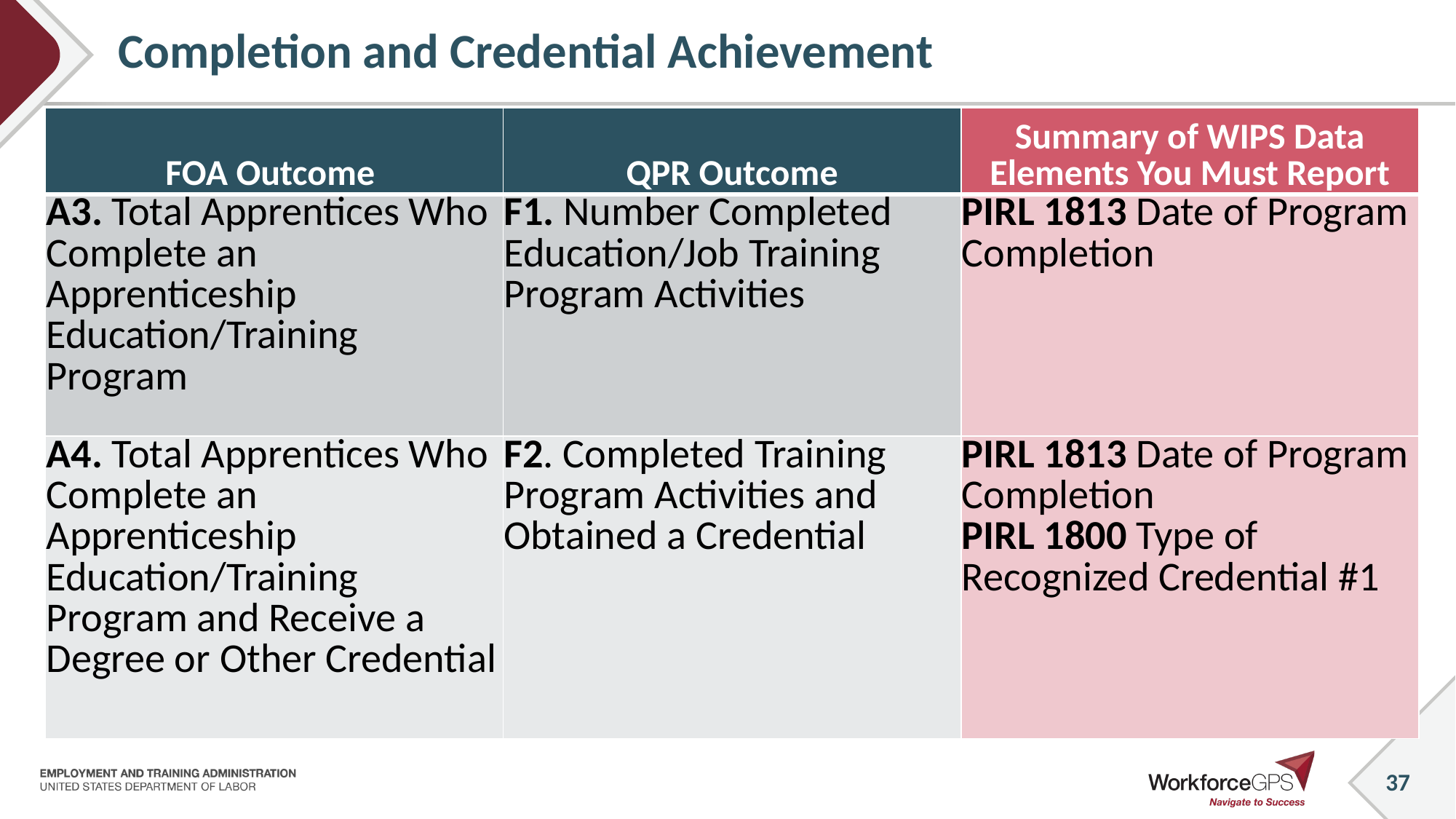

# Completion and Credential Achievement
| FOA Outcome | QPR Outcome | Summary of WIPS Data Elements You Must Report |
| --- | --- | --- |
| A3. Total Apprentices Who Complete an Apprenticeship Education/Training Program | F1. Number Completed Education/Job Training Program Activities | PIRL 1813 Date of Program Completion |
| A4. Total Apprentices Who Complete an Apprenticeship Education/Training Program and Receive a Degree or Other Credential | F2. Completed Training Program Activities and Obtained a Credential | PIRL 1813 Date of Program Completion PIRL 1800 Type of Recognized Credential #1 |
37